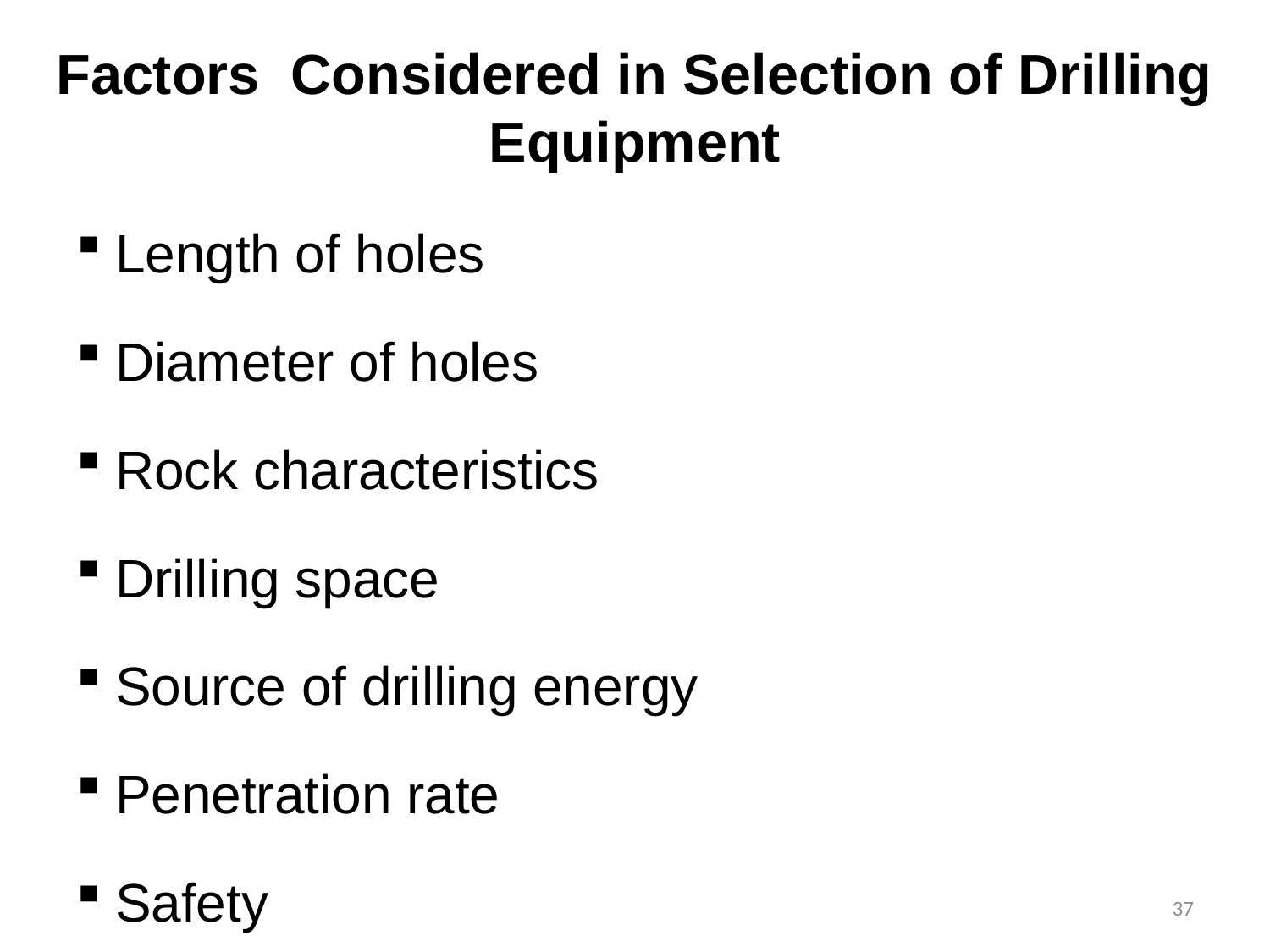

# Factors  Considered in Selection of Drilling Equipment
 Length of holes
 Diameter of holes
 Rock characteristics
 Drilling space
 Source of drilling energy
 Penetration rate
 Safety

37